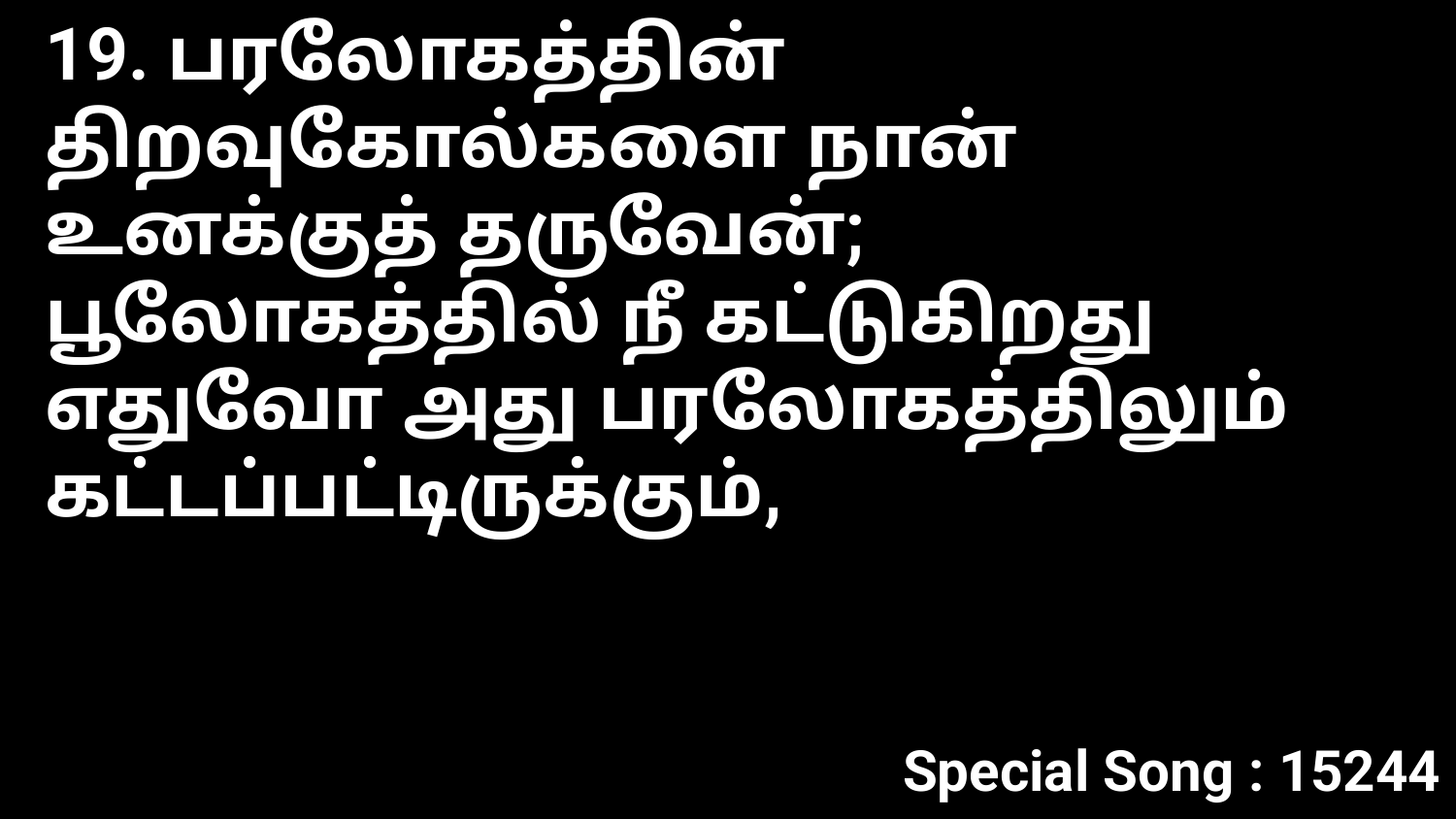

19. பரலோகத்தின் திறவுகோல்களை நான் உனக்குத் தருவேன்; பூலோகத்தில் நீ கட்டுகிறது எதுவோ அது பரலோகத்திலும் கட்டப்பட்டிருக்கும்,

Special Song : 15244